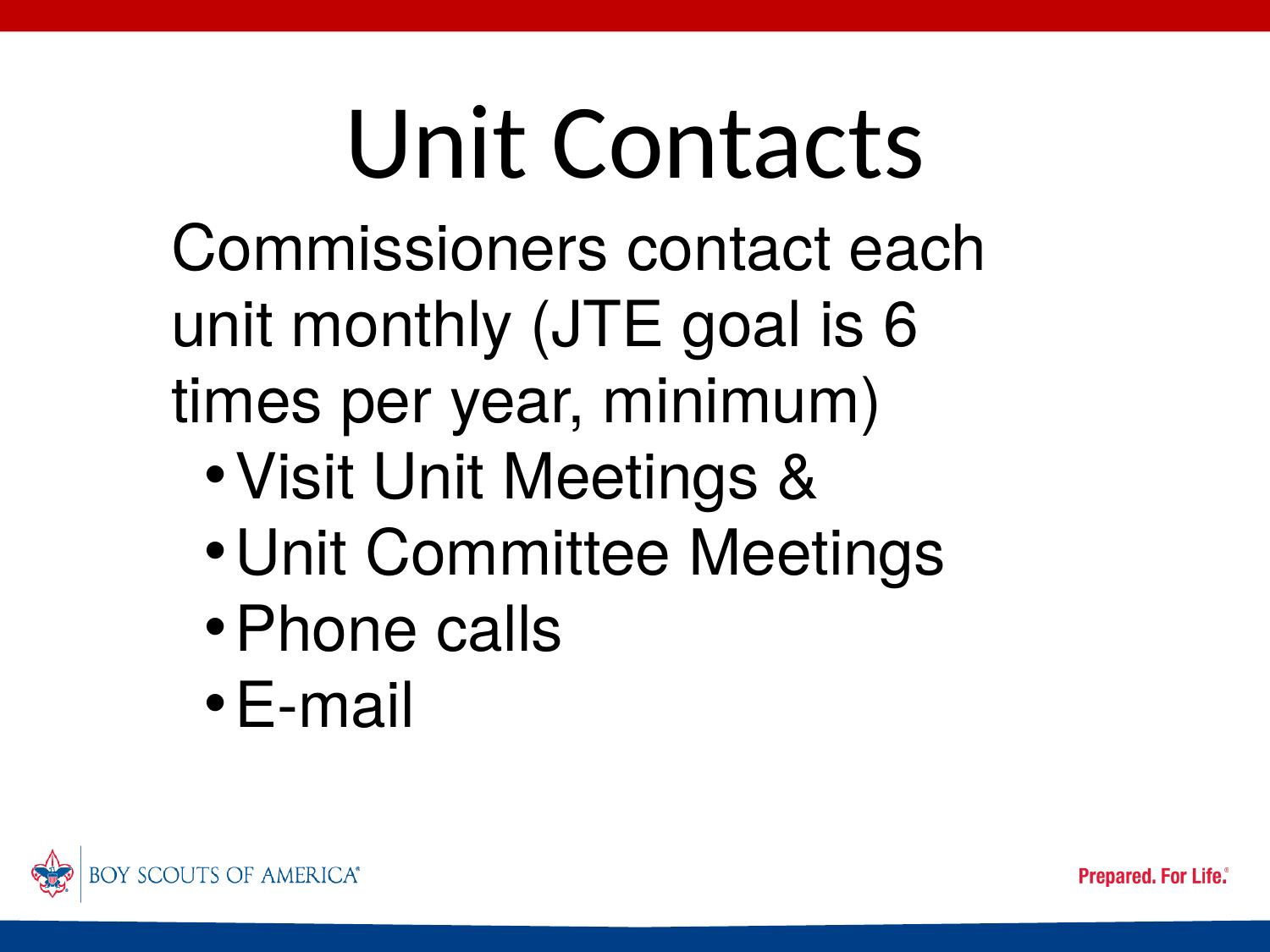

# Unit Contacts
Commissioners contact each unit monthly (JTE goal is 6 times per year, minimum)
Visit Unit Meetings &
Unit Committee Meetings
Phone calls
E-mail